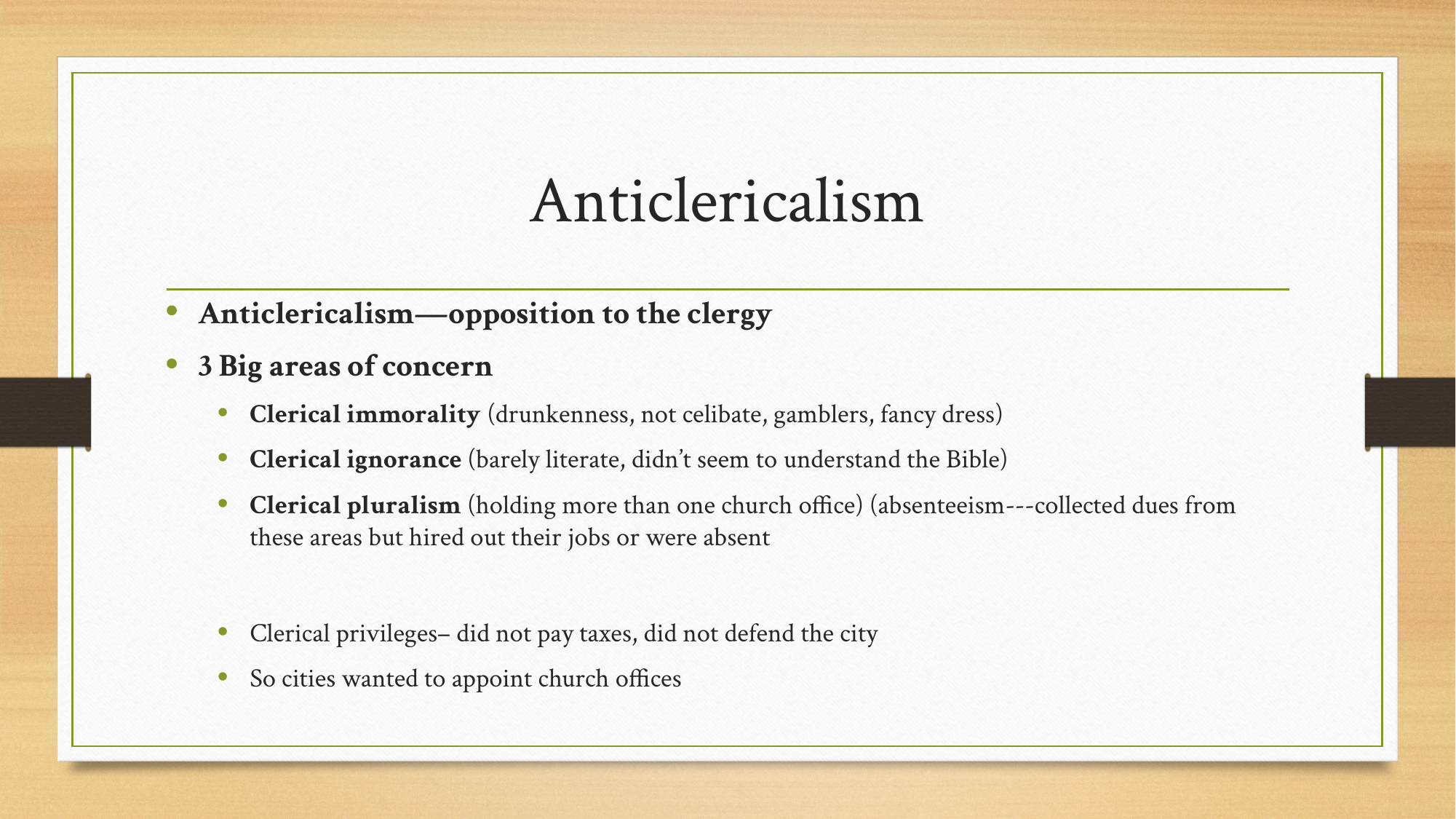

# Anticlericalism
Anticlericalism—opposition to the clergy
3 Big areas of concern
Clerical immorality (drunkenness, not celibate, gamblers, fancy dress)
Clerical ignorance (barely literate, didn’t seem to understand the Bible)
Clerical pluralism (holding more than one church office) (absenteeism---collected dues from these areas but hired out their jobs or were absent

Clerical privileges– did not pay taxes, did not defend the city
So cities wanted to appoint church offices